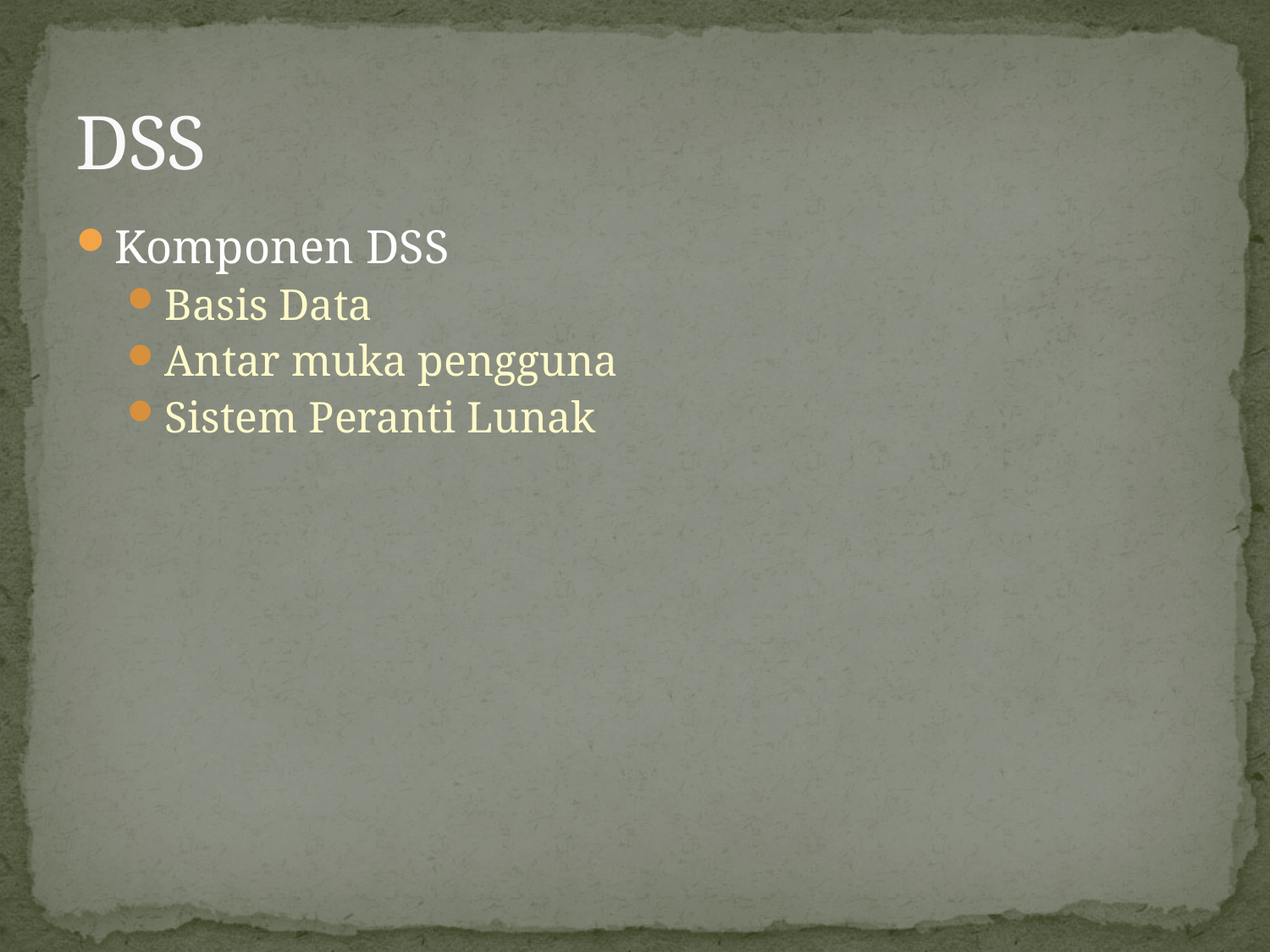

# DSS
Komponen DSS
Basis Data
Antar muka pengguna
Sistem Peranti Lunak